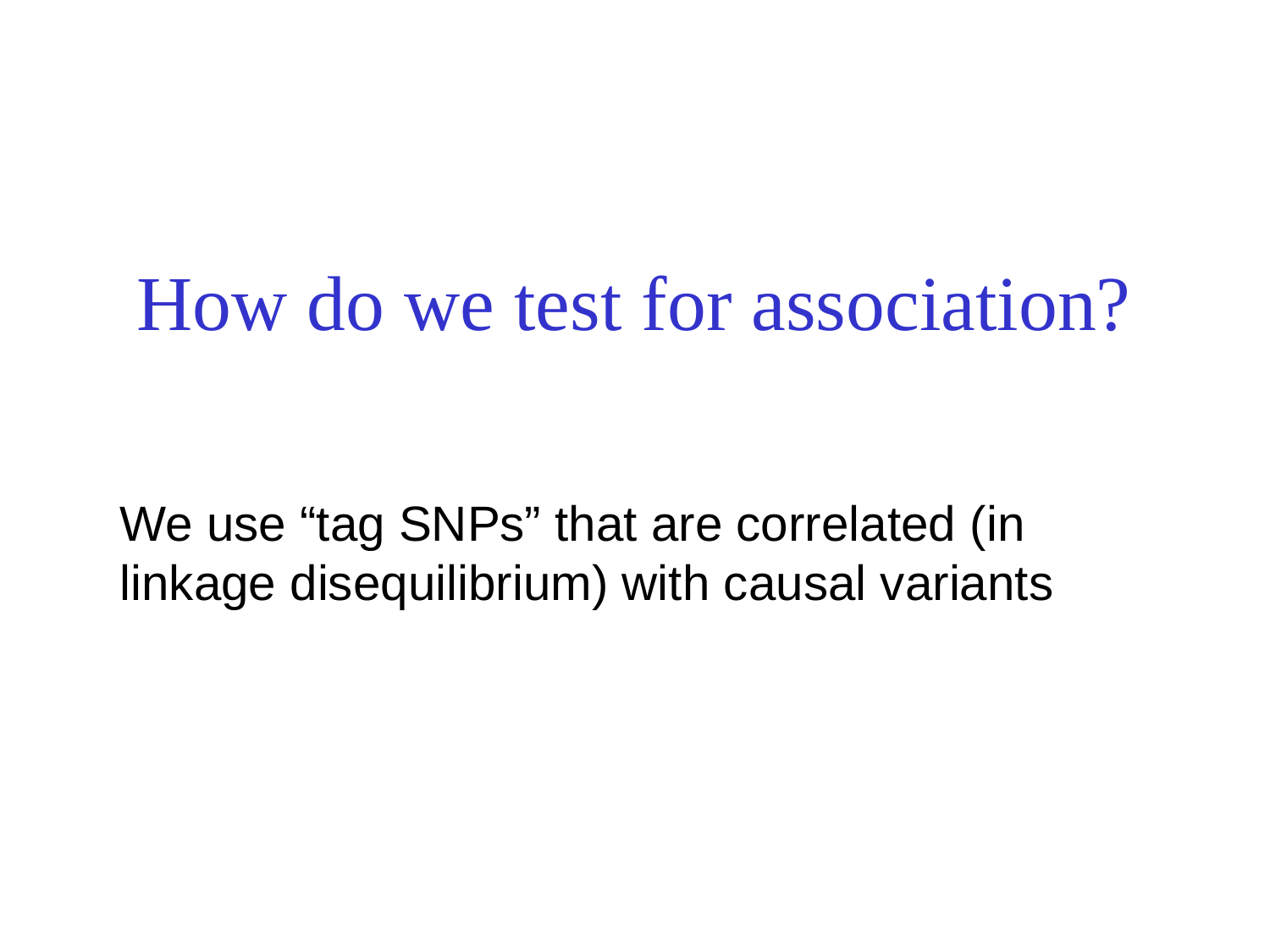

# How do we test for association?
We use “tag SNPs” that are correlated (in linkage disequilibrium) with causal variants